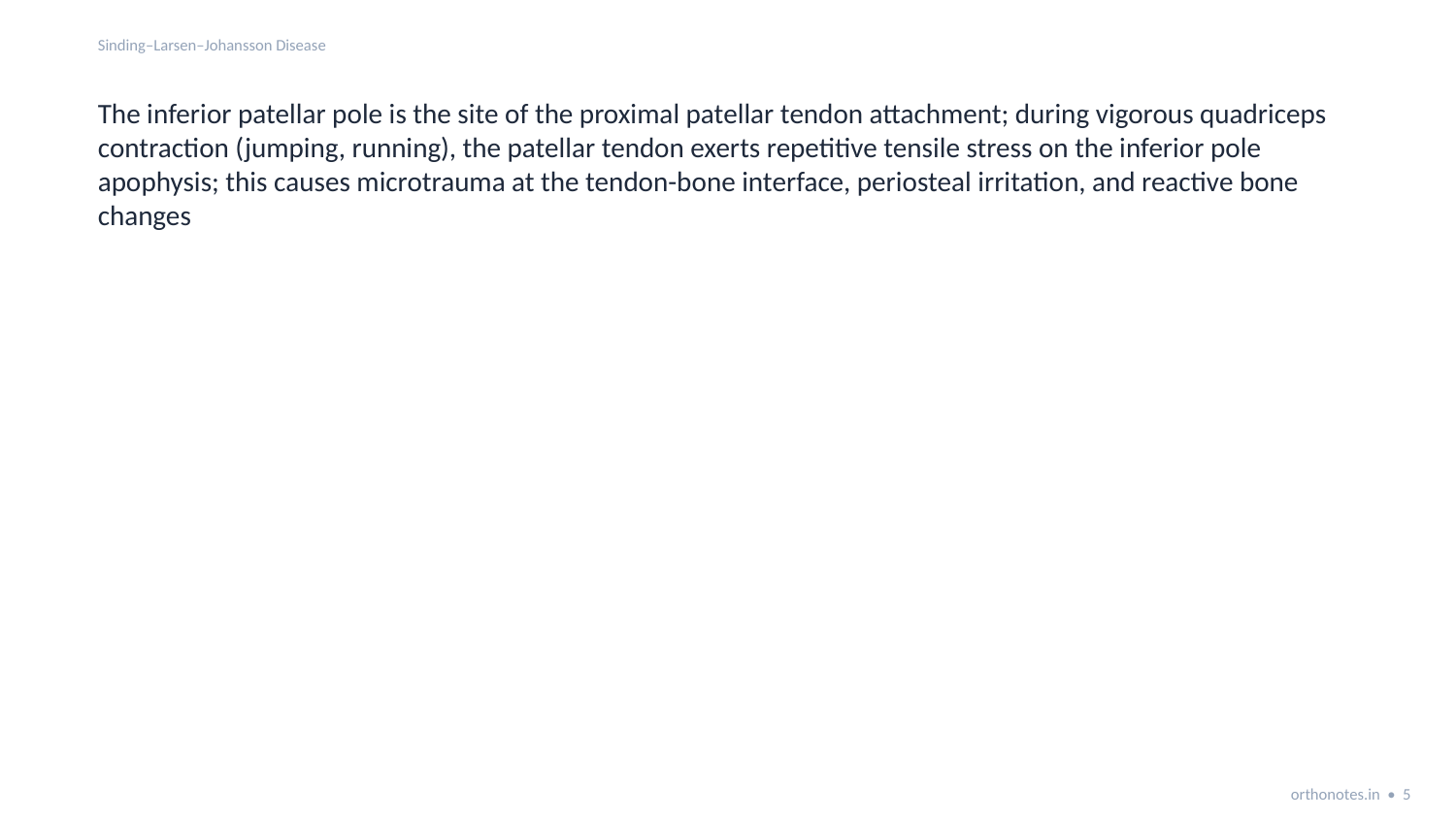

Sinding–Larsen–Johansson Disease
The inferior patellar pole is the site of the proximal patellar tendon attachment; during vigorous quadriceps contraction (jumping, running), the patellar tendon exerts repetitive tensile stress on the inferior pole apophysis; this causes microtrauma at the tendon-bone interface, periosteal irritation, and reactive bone changes
orthonotes.in  •  5